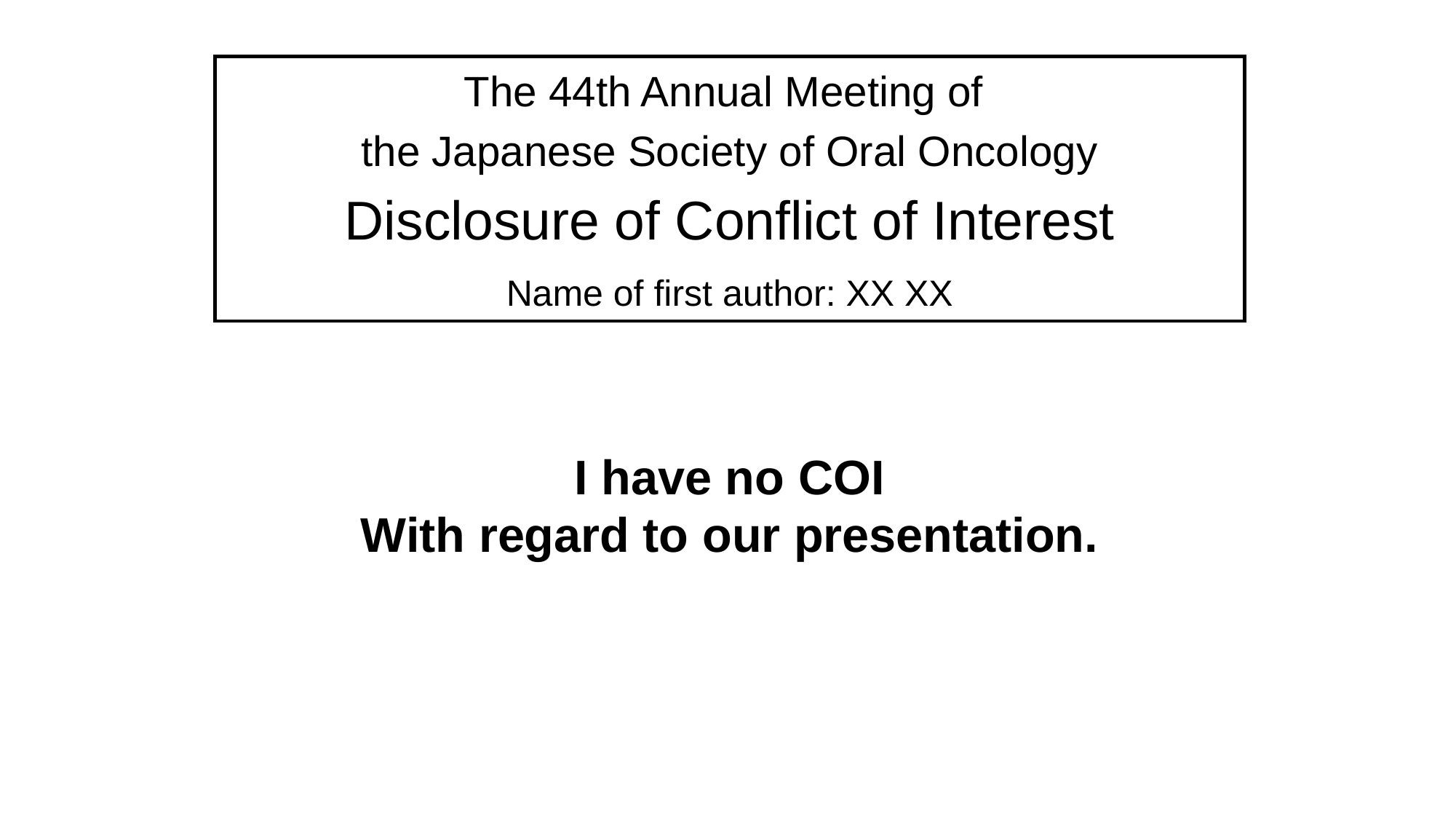

The 44th Annual Meeting of
the Japanese Society of Oral Oncology
Disclosure of Conflict of Interest
Name of first author: XX XX
I have no COI
With regard to our presentation.